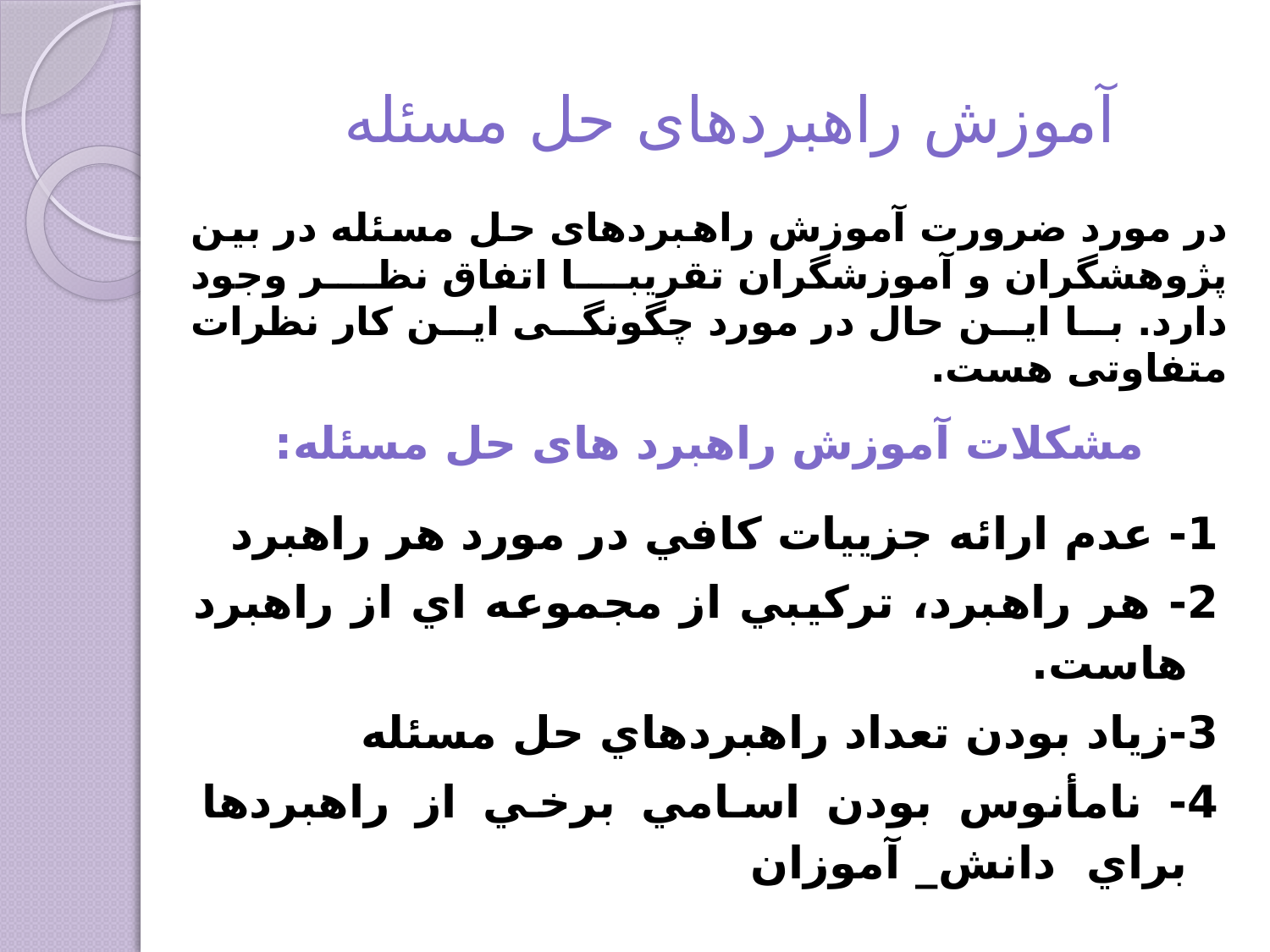

# آموزش راهبردهای حل مسئله
در مورد ضرورت آموزش راهبردهای حل مسئله در بین پژوهشگران و آموزشگران تقریبا اتفاق نظر وجود دارد. با این حال در مورد چگونگی این کار نظرات متفاوتی هست.
مشكلات آموزش راهبرد های حل مسئله:
1- عدم ارائه جزييات كافي در مورد هر راهبرد
2- هر راهبرد، تركيبي از مجموعه اي از راهبرد هاست.
3-زياد بودن تعداد راهبردهاي حل مسئله
4- نامأنوس بودن اسامي برخي از راهبردها براي  دانش_ آموزان